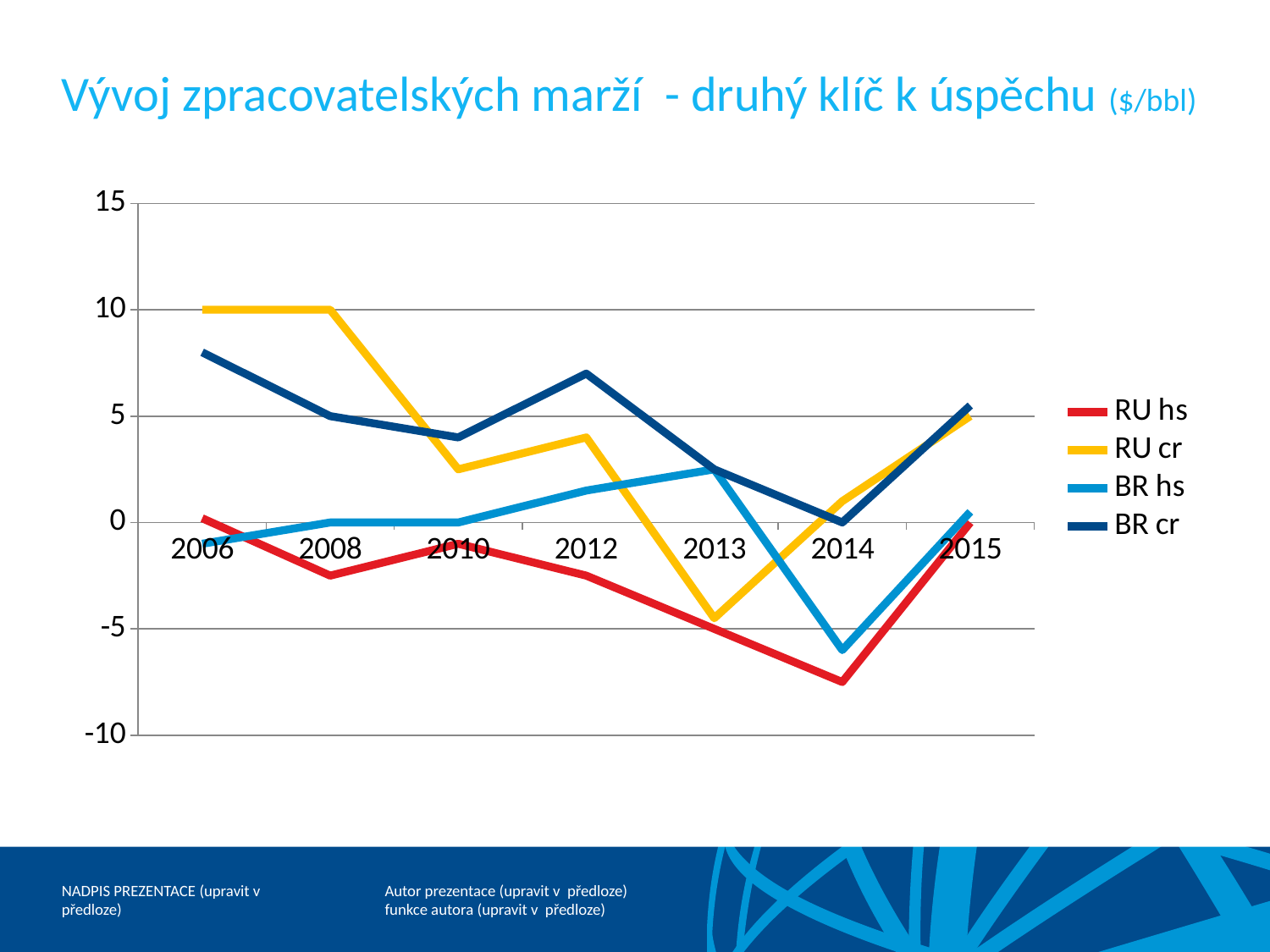

# Vývoj zpracovatelských marží  - druhý klíč k úspěchu ($/bbl)

### Chart

| Category | RU hs | RU cr | BR hs | BR cr |
|---|---|---|---|---|
| 2006 | 0.2 | 10.0 | -1.0 | 8.0 |
| 2008 | -2.5 | 10.0 | 0.0 | 5.0 |
| 2010 | -1.0 | 2.5 | 0.0 | 4.0 |
| 2012 | -2.5 | 4.0 | 1.5 | 7.0 |
| 2013 | -5.0 | -4.5 | 2.5 | 2.5 |
| 2014 | -7.5 | 1.0 | -6.0 | 0.0 |
| 2015 | 0.0 | 5.0 | 0.5 | 5.5 |